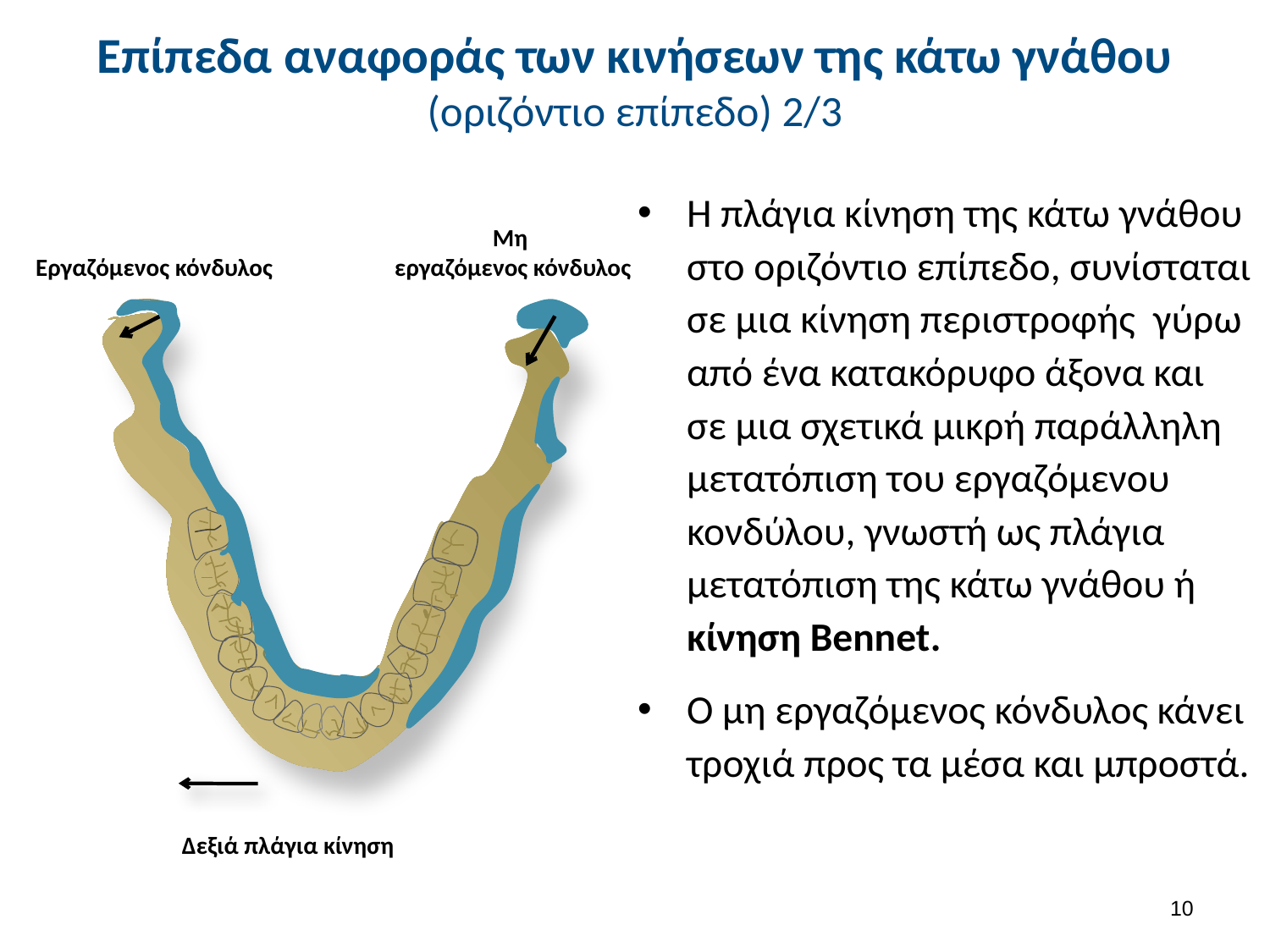

# Επίπεδα αναφοράς των κινήσεων της κάτω γνάθου (οριζόντιο επίπεδο) 2/3
Η πλάγια κίνηση της κάτω γνάθου στο οριζόντιο επίπεδο, συνίσταται σε μια κίνηση περιστροφής  γύρω από ένα κατακόρυφο άξονα και σε μια σχετικά μικρή παράλληλη μετατόπιση του εργαζόμενου κονδύλου, γνωστή ως πλάγια μετατόπιση της κάτω γνάθου ή κίνηση Bennet.
Ο μη εργαζόμενος κόνδυλος κάνει τροχιά προς τα μέσα και μπροστά.

Μη
εργαζόμενος κόνδυλος

Εργαζόμενος κόνδυλος

Δεξιά πλάγια κίνηση

10